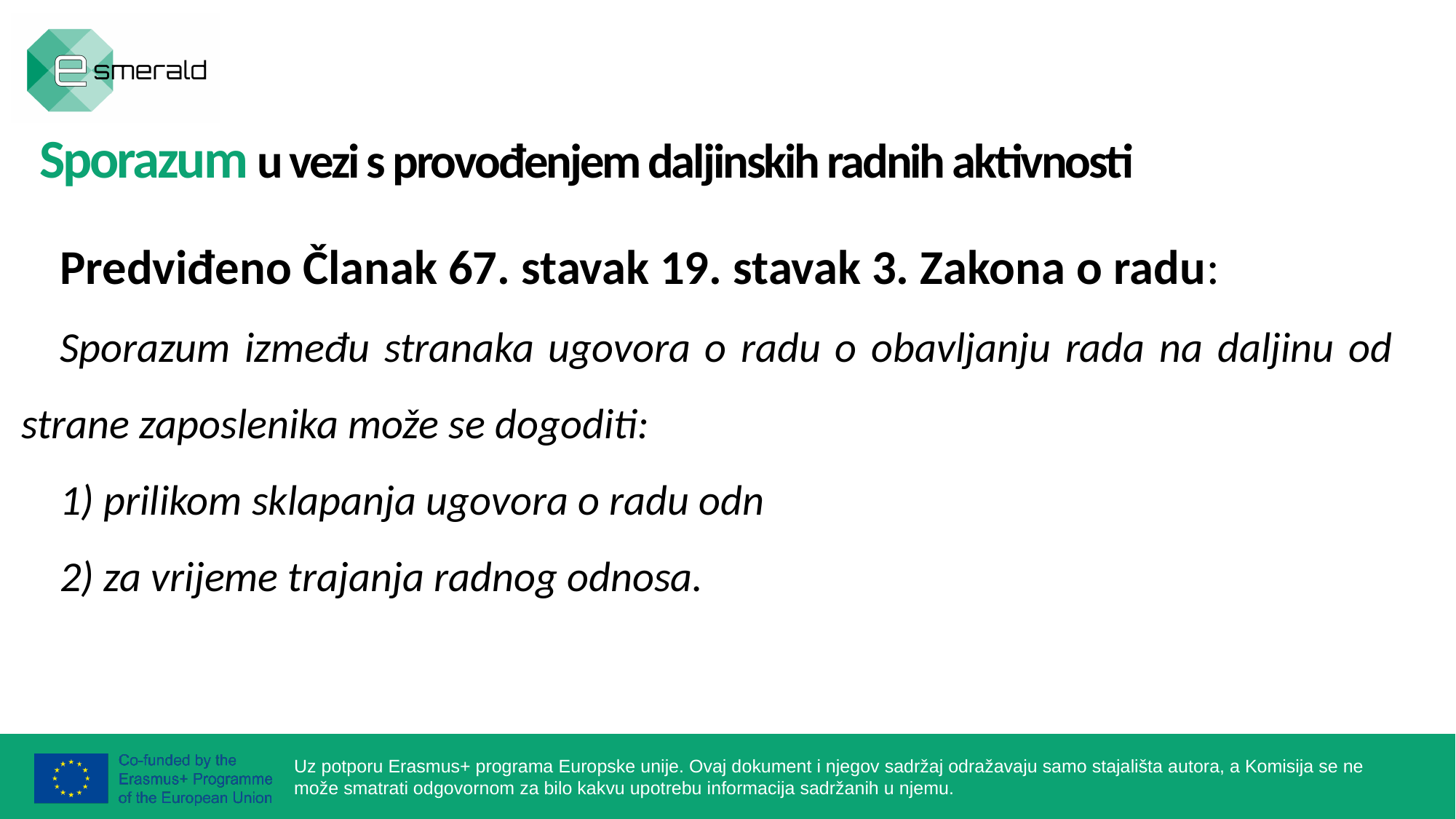

Sporazum u vezi s provođenjem daljinskih radnih aktivnosti
Predviđeno Članak 67. stavak 19. stavak 3. Zakona o radu:
Sporazum između stranaka ugovora o radu o obavljanju rada na daljinu od strane zaposlenika može se dogoditi:
1) prilikom sklapanja ugovora o radu odn
2) za vrijeme trajanja radnog odnosa.